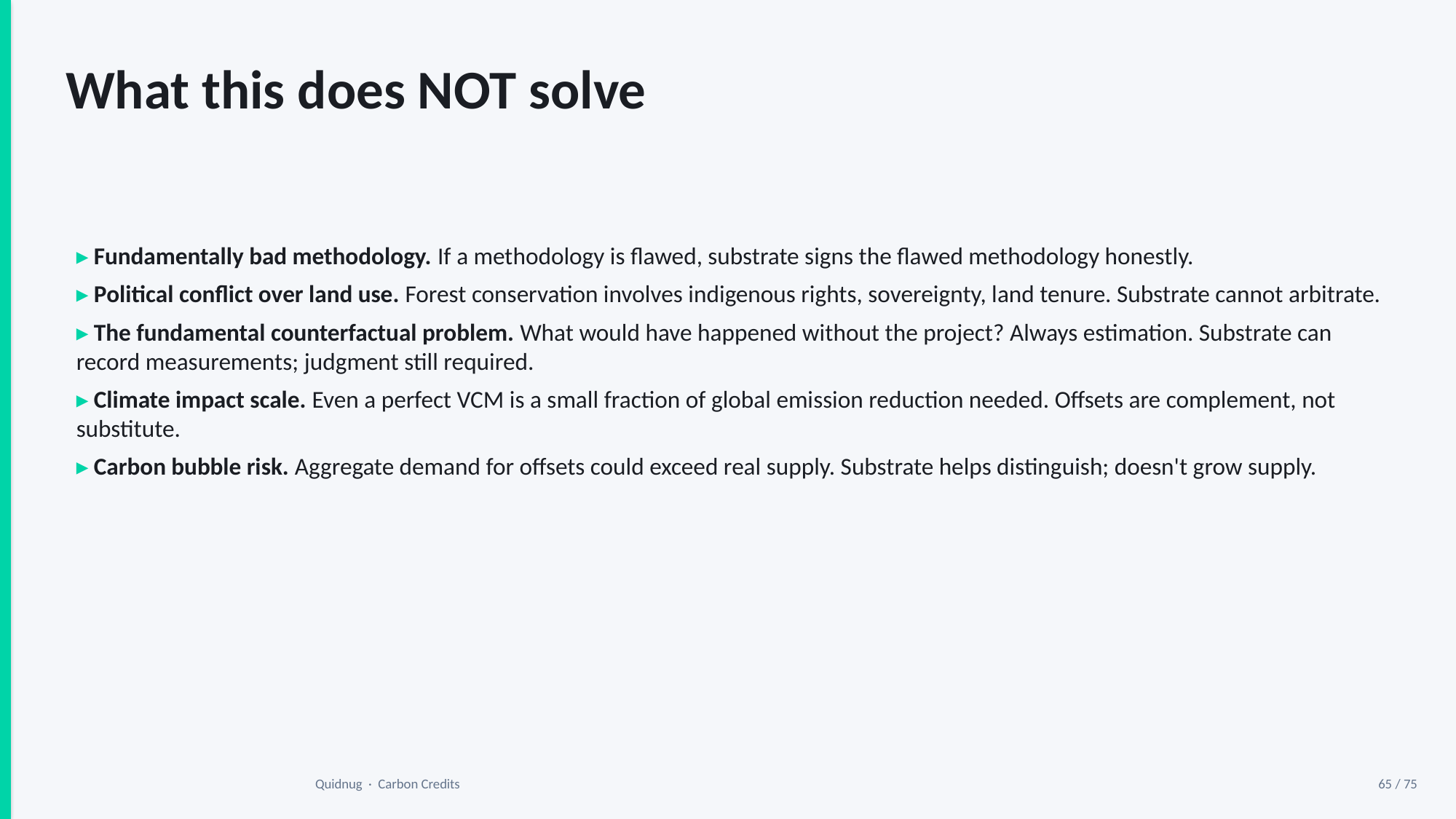

What this does NOT solve
▸ Fundamentally bad methodology. If a methodology is flawed, substrate signs the flawed methodology honestly.
▸ Political conflict over land use. Forest conservation involves indigenous rights, sovereignty, land tenure. Substrate cannot arbitrate.
▸ The fundamental counterfactual problem. What would have happened without the project? Always estimation. Substrate can record measurements; judgment still required.
▸ Climate impact scale. Even a perfect VCM is a small fraction of global emission reduction needed. Offsets are complement, not substitute.
▸ Carbon bubble risk. Aggregate demand for offsets could exceed real supply. Substrate helps distinguish; doesn't grow supply.
Quidnug  ·  Carbon Credits
65 / 75